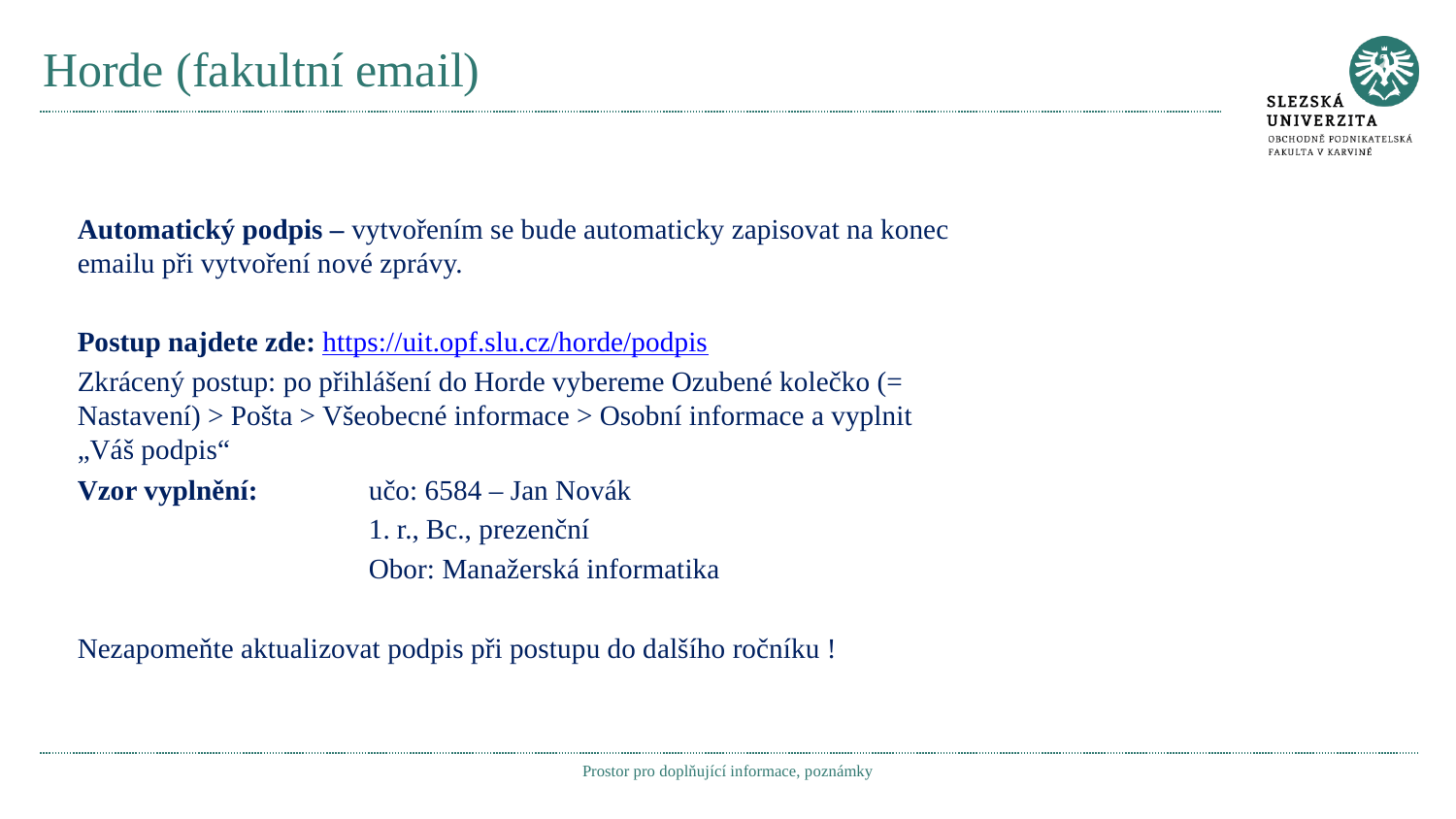

# Horde (fakultní email)
Automatický podpis – vytvořením se bude automaticky zapisovat na konec emailu při vytvoření nové zprávy.

Postup najdete zde: https://uit.opf.slu.cz/horde/podpis
Zkrácený postup: po přihlášení do Horde vybereme Ozubené kolečko (= Nastavení) > Pošta > Všeobecné informace > Osobní informace a vyplnit „Váš podpis“
Vzor vyplnění:	učo: 6584 – Jan Novák
		1. r., Bc., prezenční
		Obor: Manažerská informatika

Nezapomeňte aktualizovat podpis při postupu do dalšího ročníku !

Prostor pro doplňující informace, poznámky